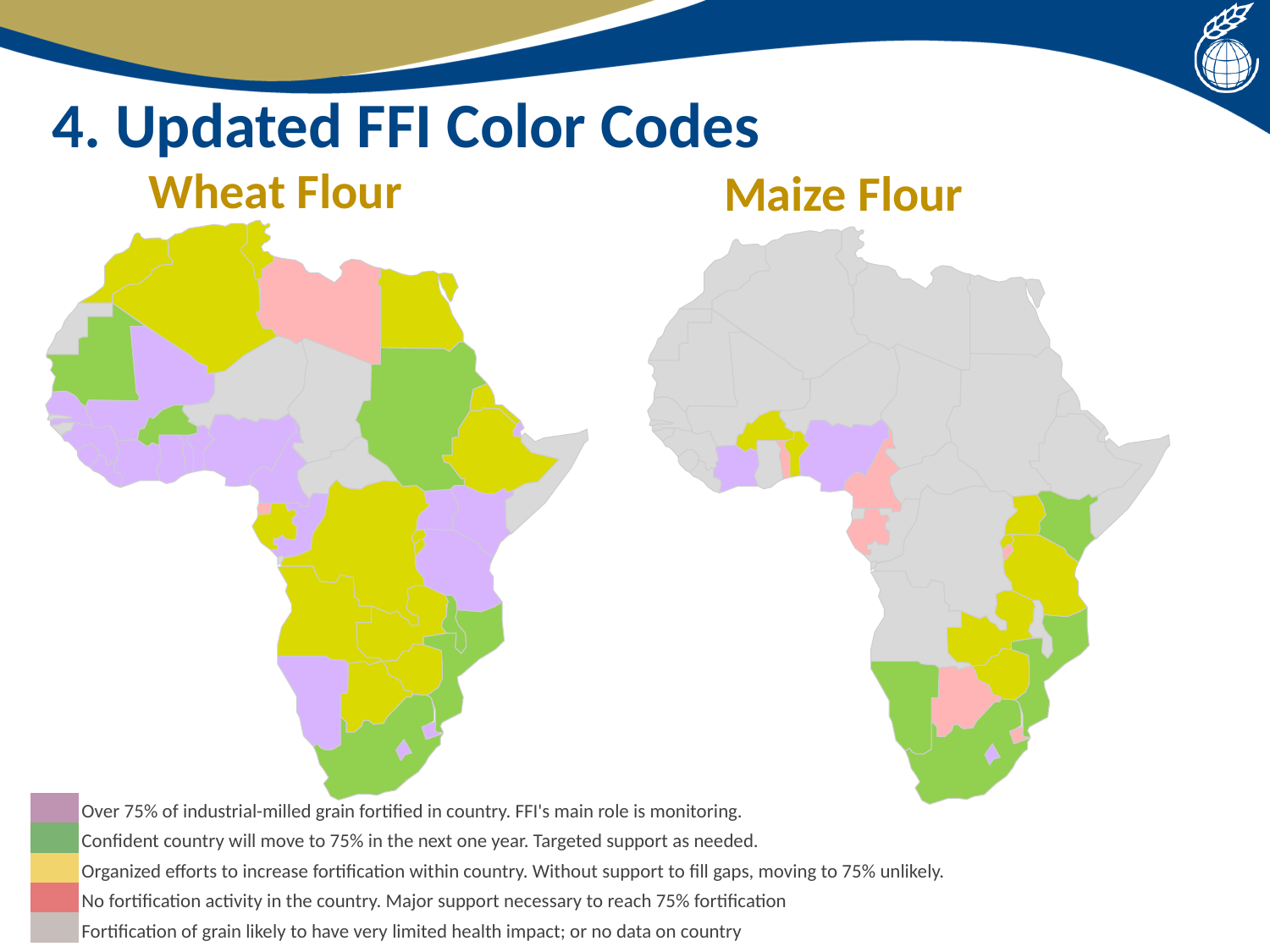

4. Updated FFI Color Codes
Wheat Flour

Maize Flour

|  | Over 75% of industrial-milled grain fortified in country. FFI's main role is monitoring. |
| --- | --- |
|  | Confident country will move to 75% in the next one year. Targeted support as needed. |
|  | Organized efforts to increase fortification within country. Without support to fill gaps, moving to 75% unlikely. |
|  | No fortification activity in the country. Major support necessary to reach 75% fortification |
|  | Fortification of grain likely to have very limited health impact; or no data on country |